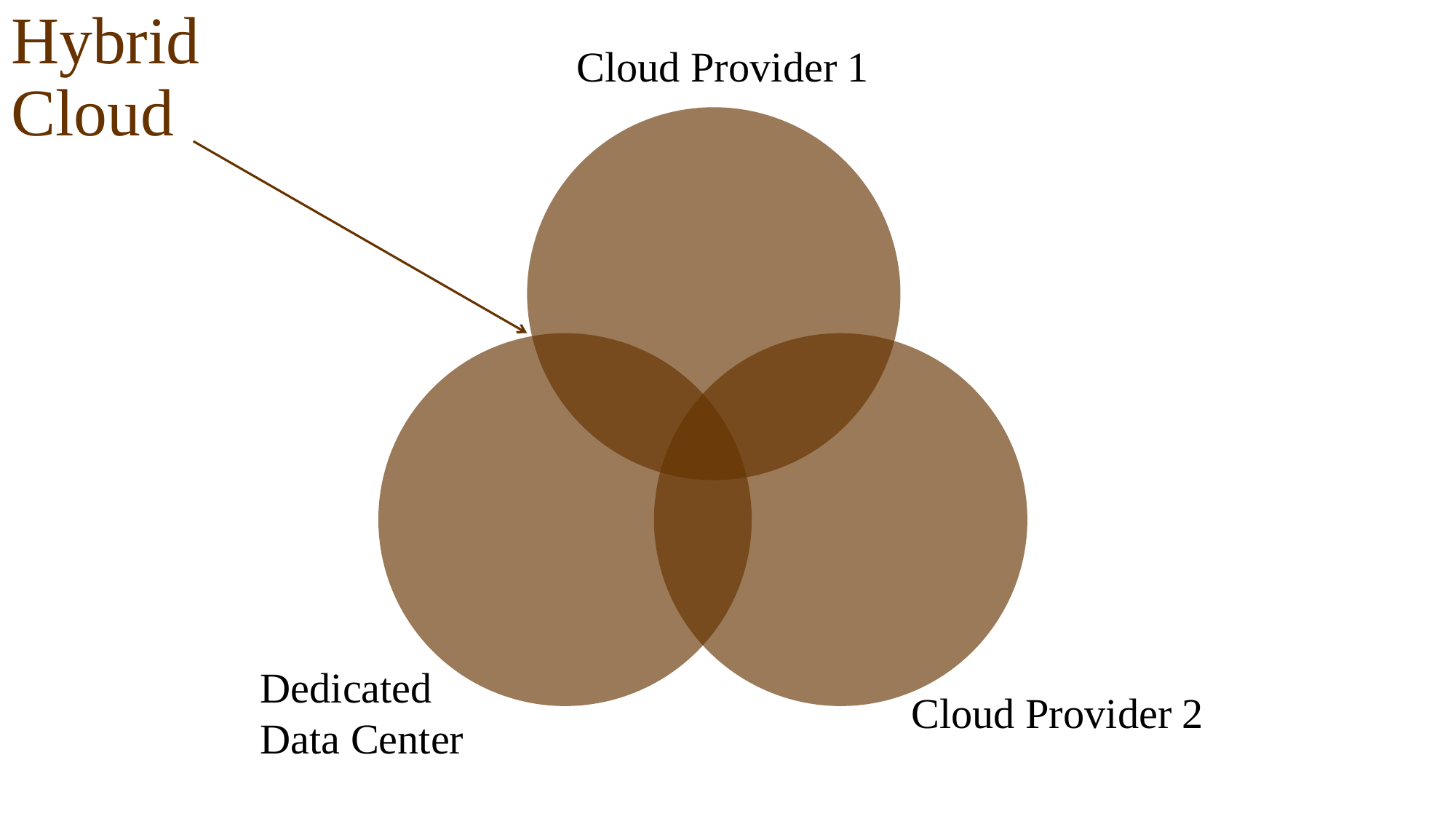

# Hybrid Cloud
Cloud Provider 1

Dedicated
Data Center
Cloud Provider 2